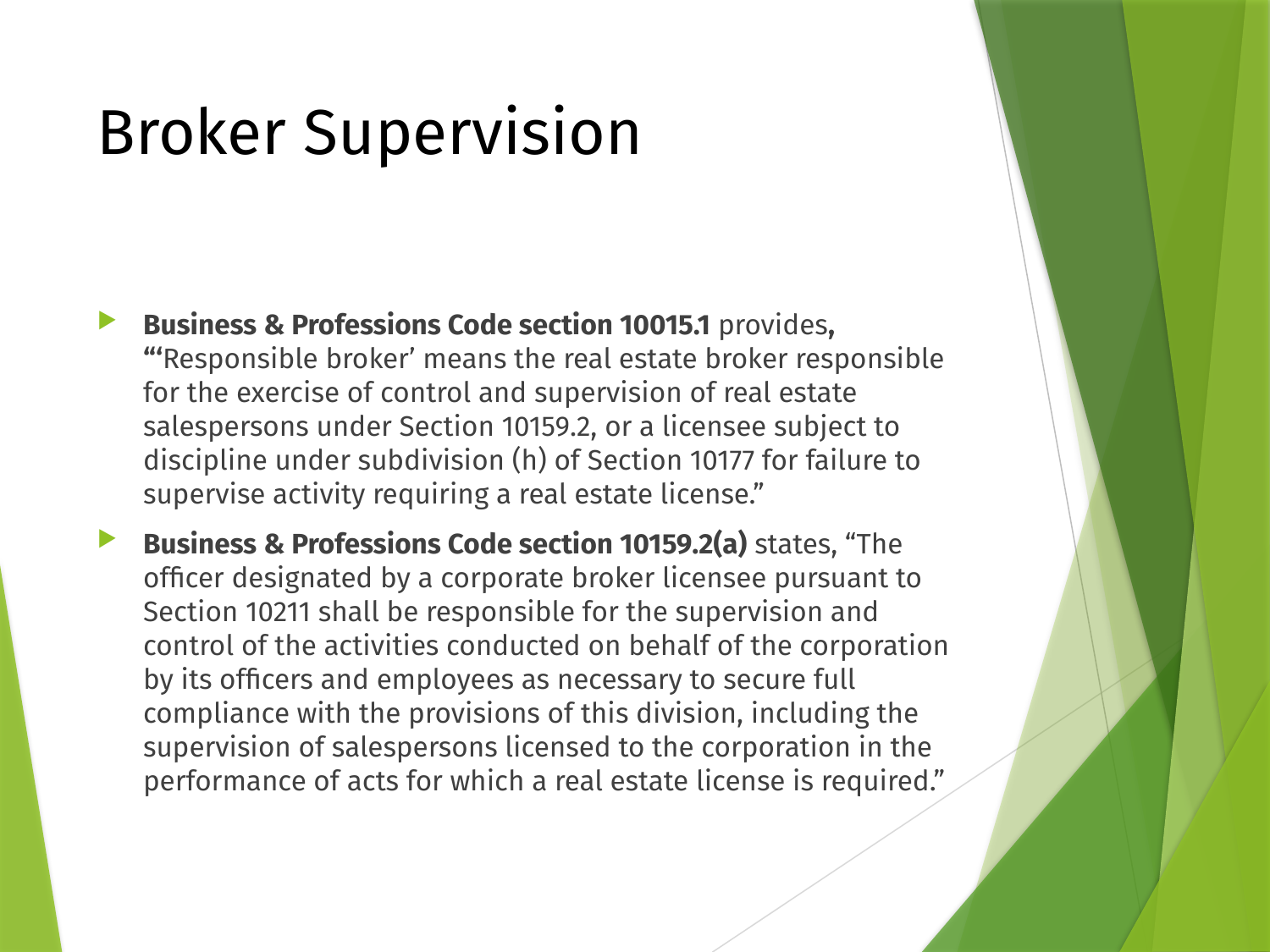

# Broker Supervision
Business & Professions Code section 10015.1 provides, “‘Responsible broker’ means the real estate broker responsible for the exercise of control and supervision of real estate salespersons under Section 10159.2, or a licensee subject to discipline under subdivision (h) of Section 10177 for failure to supervise activity requiring a real estate license.”
Business & Professions Code section 10159.2(a) states, “The officer designated by a corporate broker licensee pursuant to Section 10211 shall be responsible for the supervision and control of the activities conducted on behalf of the corporation by its officers and employees as necessary to secure full compliance with the provisions of this division, including the supervision of salespersons licensed to the corporation in the performance of acts for which a real estate license is required.”